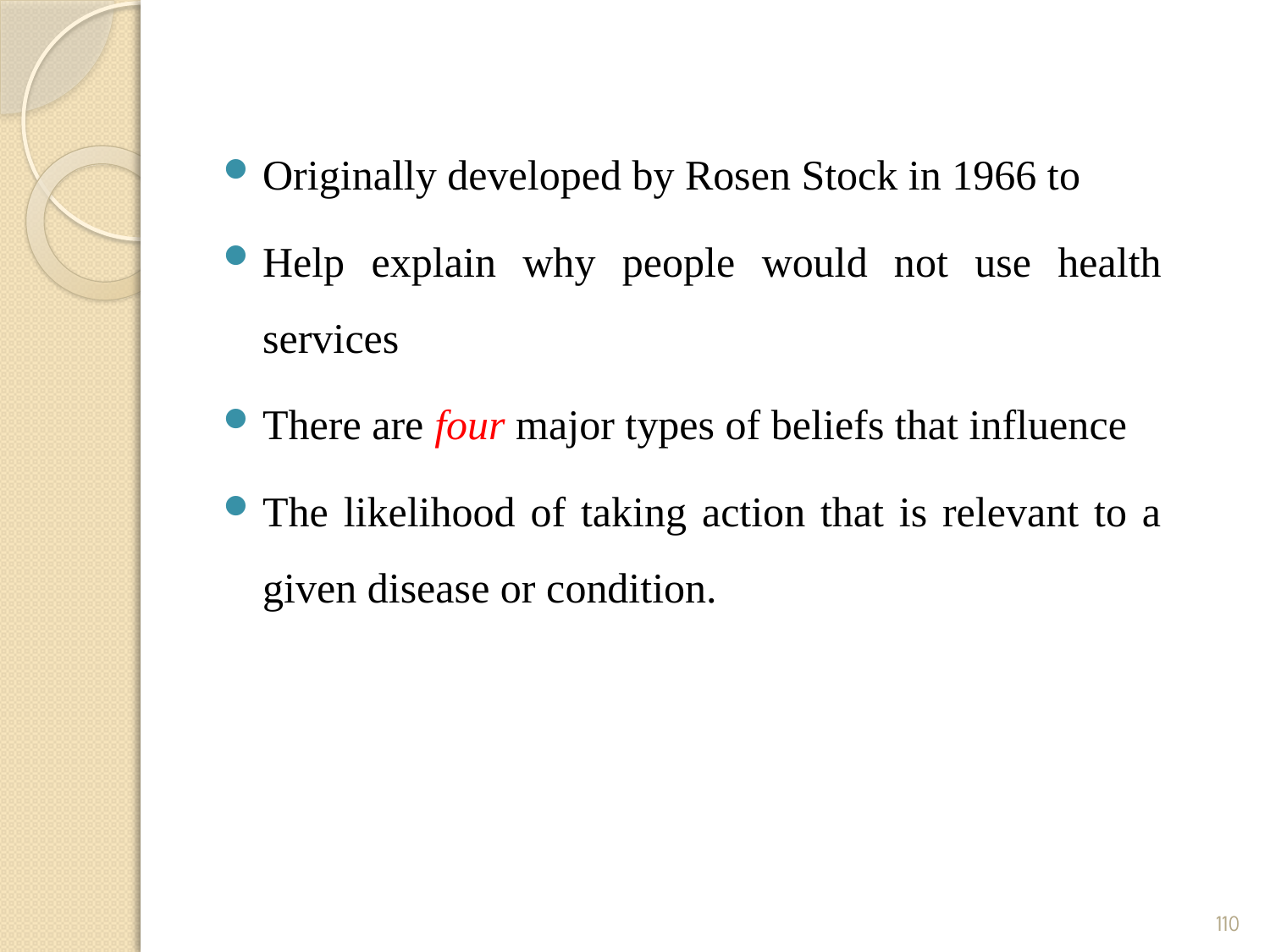

Originally developed by Rosen Stock in 1966 to
Help explain why people would not use health services
There are four major types of beliefs that influence
The likelihood of taking action that is relevant to a given disease or condition.

110